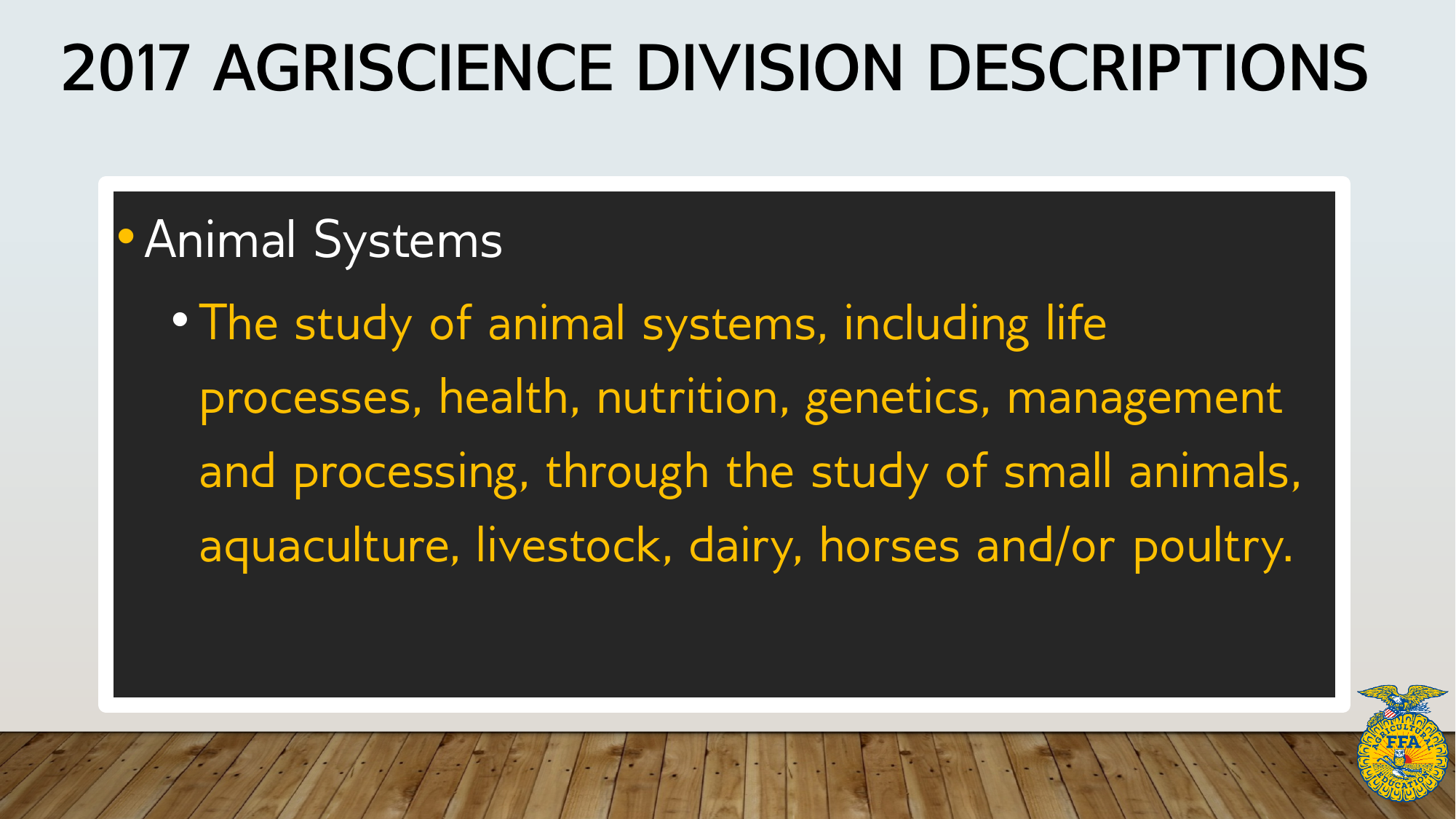

# 2017 Agriscience division descriptions
Animal Systems
The study of animal systems, including life processes, health, nutrition, genetics, management and processing, through the study of small animals, aquaculture, livestock, dairy, horses and/or poultry.